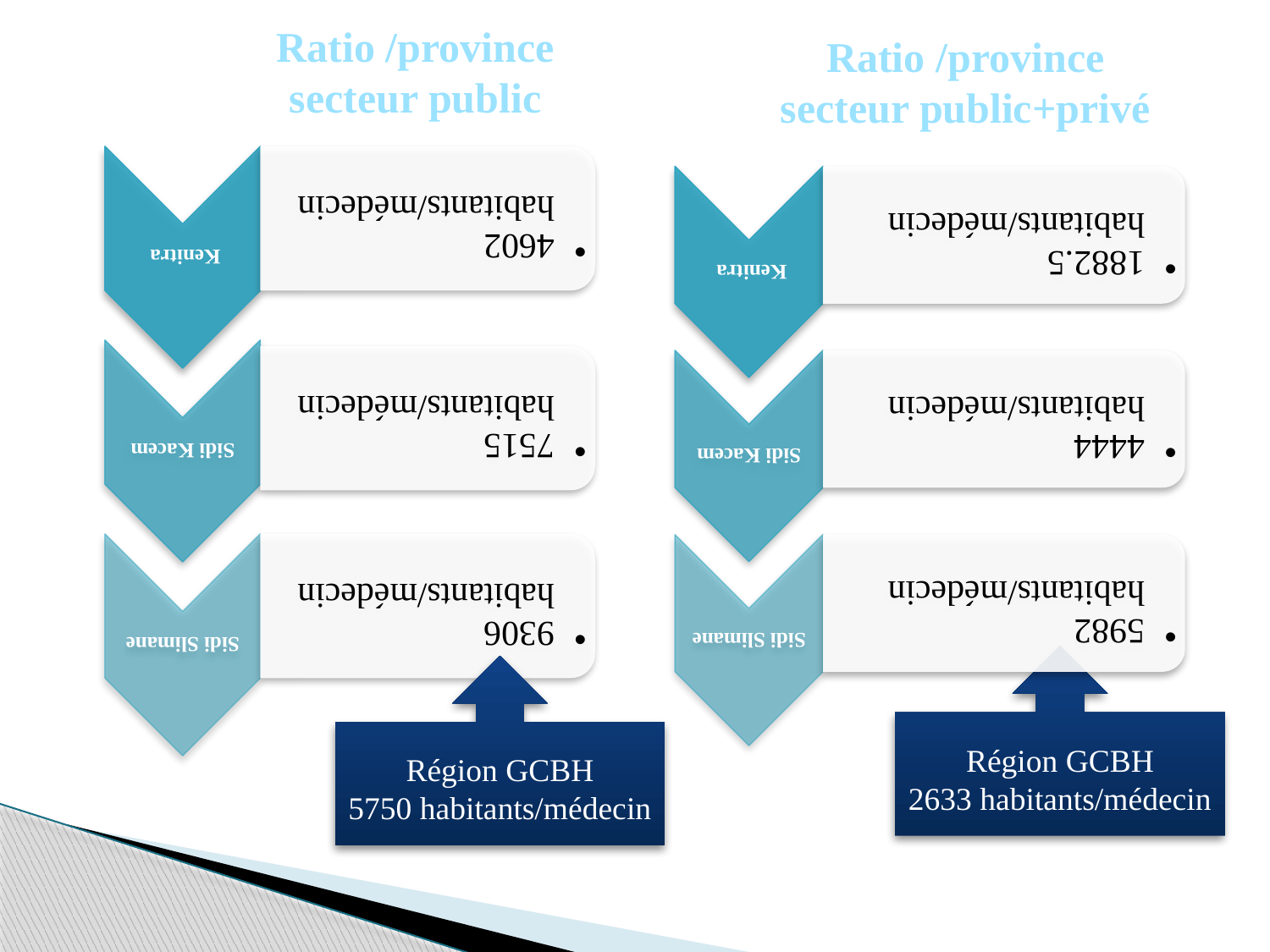

Ratio /province
secteur public
# Ratio /province secteur public+privé
Kenitra
4602 habitants/médecin
Sidi Kacem
7515 habitants/médecin
Sidi Slimane
9306 habitants/médecin
Kenitra
1882.5 habitants/médecin
Sidi Kacem
4444 habitants/médecin
Sidi Slimane
5982 habitants/médecin

Région GCBH
2633 habitants/médecin

Région GCBH
5750 habitants/médecin